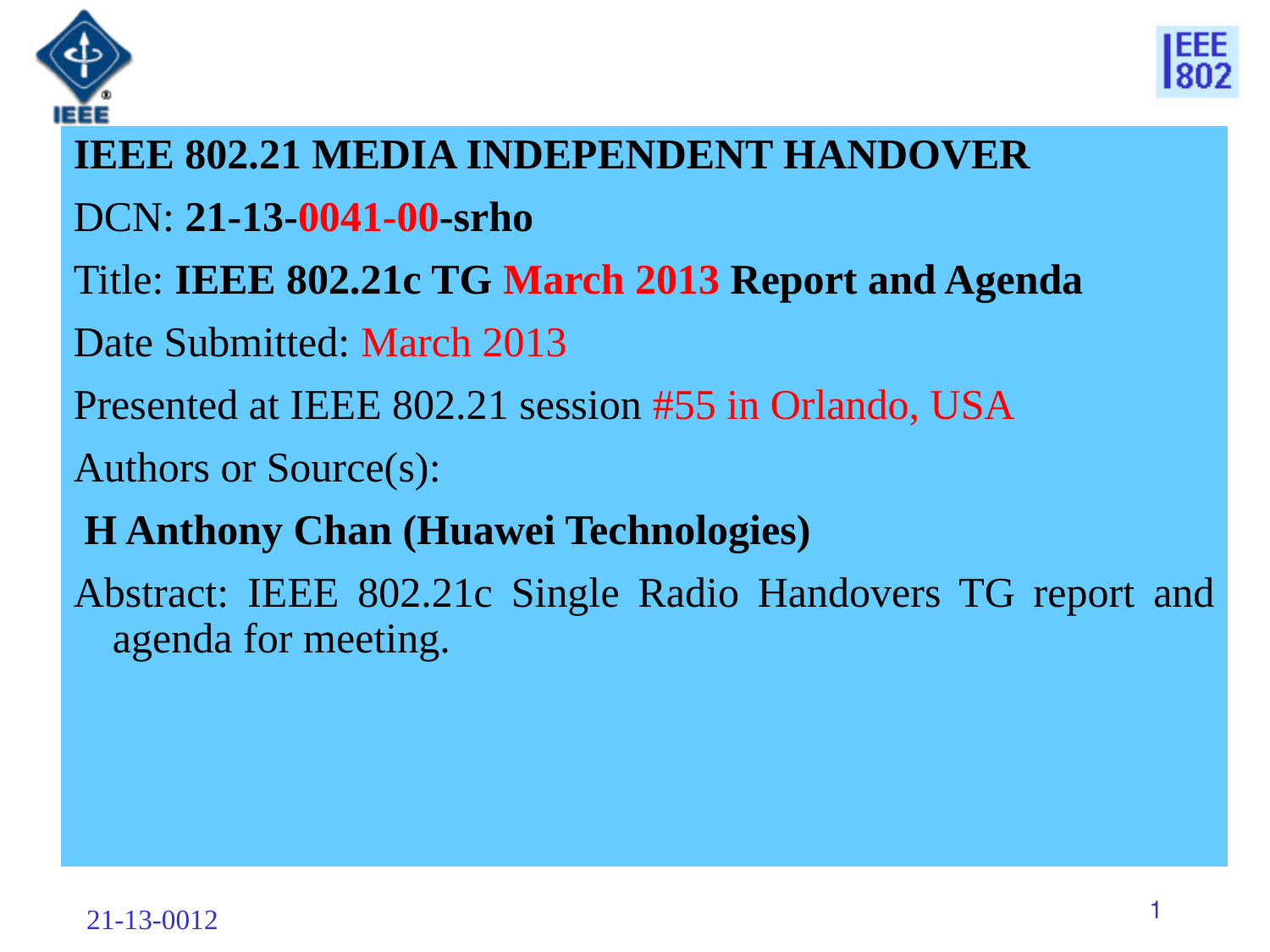

IEEE 802.21 MEDIA INDEPENDENT HANDOVER
DCN: 21-13-0041-00-srho
Title: IEEE 802.21c TG March 2013 Report and Agenda
Date Submitted: March 2013
Presented at IEEE 802.21 session #55 in Orlando, USA
Authors or Source(s):
 H Anthony Chan (Huawei Technologies)
Abstract: IEEE 802.21c Single Radio Handovers TG report and agenda for meeting.